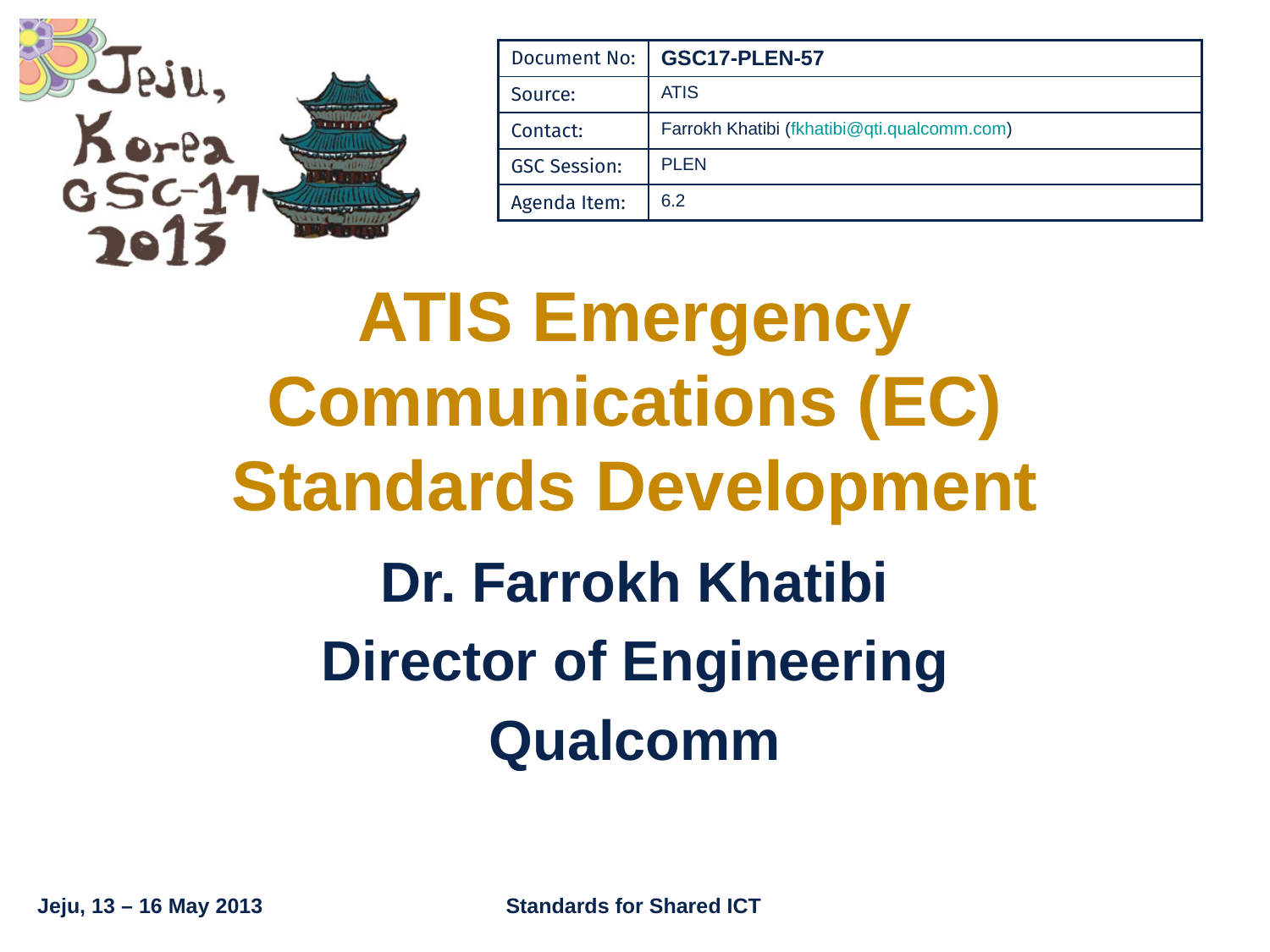

| Document No: | GSC17-PLEN-57 |
| --- | --- |
| Source: | ATIS |
| Contact: | Farrokh Khatibi (fkhatibi@qti.qualcomm.com) |
| GSC Session: | PLEN |
| Agenda Item: | 6.2 |
# ATIS Emergency Communications (EC) Standards Development
Dr. Farrokh Khatibi
Director of Engineering
Qualcomm